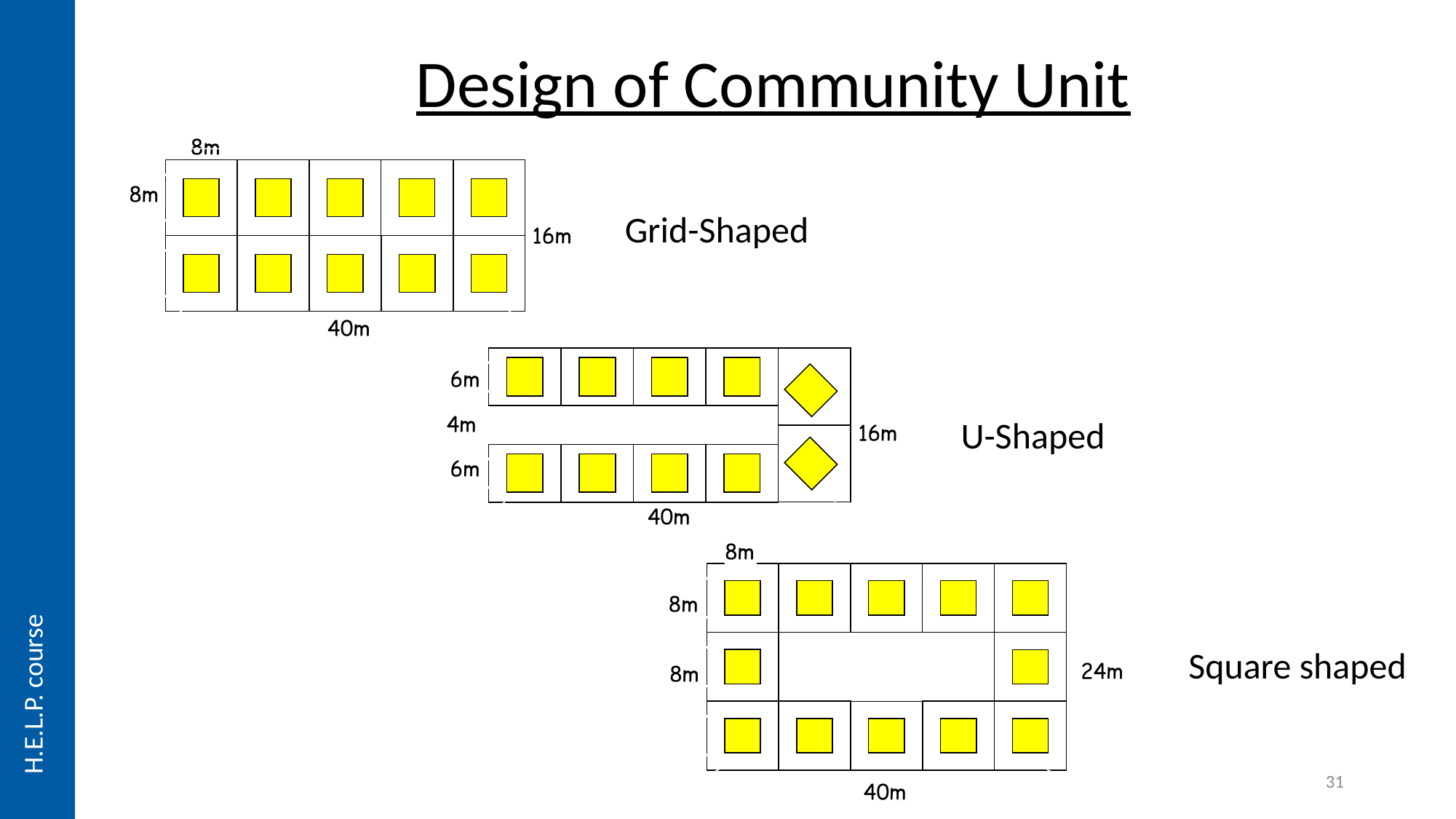

Design of Community Unit
8m

8m
16m

40

40m

Grid-Shaped

6m

4m
16m

6m
40m

U-Shaped
8m

8m

24m
8m

40

40m
Square shaped
31